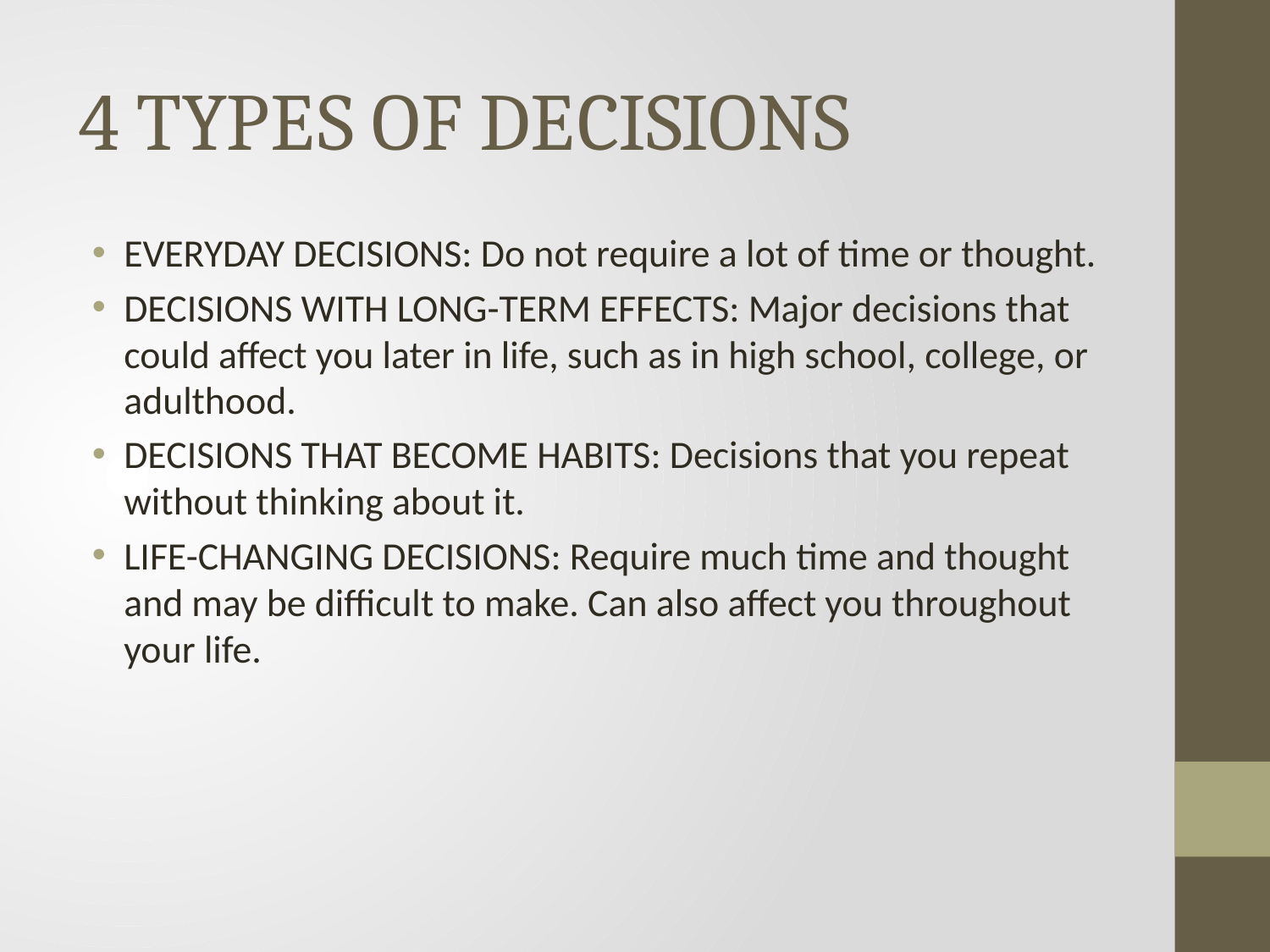

# 4 TYPES OF DECISIONS
EVERYDAY DECISIONS: Do not require a lot of time or thought.
DECISIONS WITH LONG-TERM EFFECTS: Major decisions that could affect you later in life, such as in high school, college, or adulthood.
DECISIONS THAT BECOME HABITS: Decisions that you repeat without thinking about it.
LIFE-CHANGING DECISIONS: Require much time and thought and may be difficult to make. Can also affect you throughout your life.